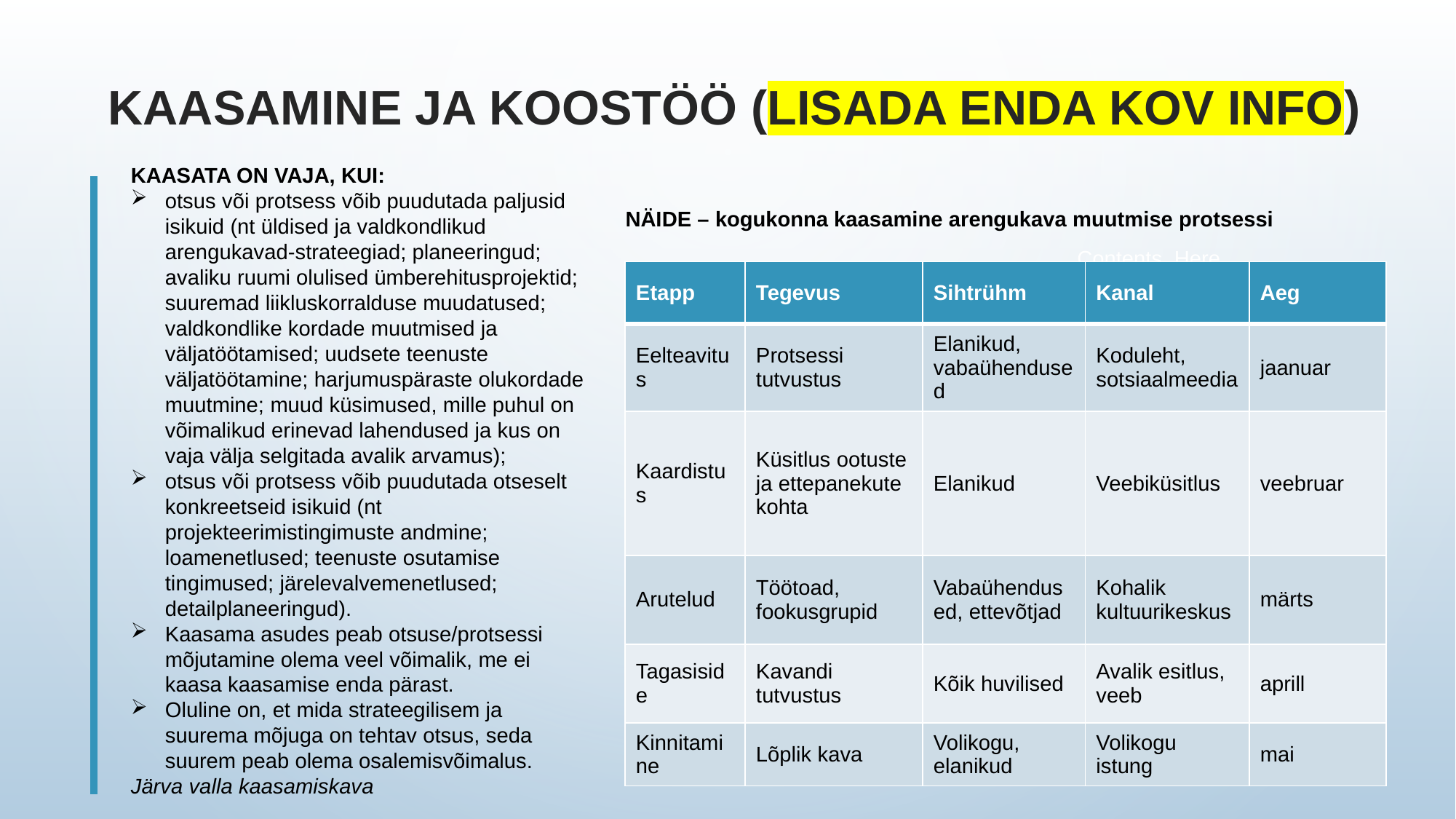

Kaasamine ja koostöö (lisada enda KOV info)

NÄIDE – kogukonna kaasamine arengukava muutmise protsessi

KAASATA ON VAJA, KUI:
otsus või protsess võib puudutada paljusid isikuid (nt üldised ja valdkondlikud arengukavad-strateegiad; planeeringud; avaliku ruumi olulised ümberehitusprojektid; suuremad liikluskorralduse muudatused; valdkondlike kordade muutmised ja väljatöötamised; uudsete teenuste väljatöötamine; harjumuspäraste olukordade muutmine; muud küsimused, mille puhul on võimalikud erinevad lahendused ja kus on vaja välja selgitada avalik arvamus);
otsus või protsess võib puudutada otseselt konkreetseid isikuid (nt projekteerimistingimuste andmine; loamenetlused; teenuste osutamise tingimused; järelevalvemenetlused; detailplaneeringud).
Kaasama asudes peab otsuse/protsessi mõjutamine olema veel võimalik, me ei kaasa kaasamise enda pärast.
Oluline on, et mida strateegilisem ja suurema mõjuga on tehtav otsus, seda suurem peab olema osalemisvõimalus.
Järva valla kaasamiskava
Contents  Here
You can simply impress your audience and add a unique zing and appeal to your Presentations.
| Etapp | Tegevus | Sihtrühm | Kanal | Aeg |
| --- | --- | --- | --- | --- |
| Eelteavitus | Protsessi tutvustus | Elanikud, vabaühendused | Koduleht, sotsiaalmeedia | jaanuar |
| Kaardistus | Küsitlus ootuste ja ettepanekute kohta | Elanikud | Veebiküsitlus | veebruar |
| Arutelud | Töötoad, fookusgrupid | Vabaühendused, ettevõtjad | Kohalik kultuurikeskus | märts |
| Tagasiside | Kavandi tutvustus | Kõik huvilised | Avalik esitlus, veeb | aprill |
| Kinnitamine | Lõplik kava | Volikogu, elanikud | Volikogu istung | mai |
Contents  Here
You can simply impress your audience and add a unique zing and appeal to your Presentations.